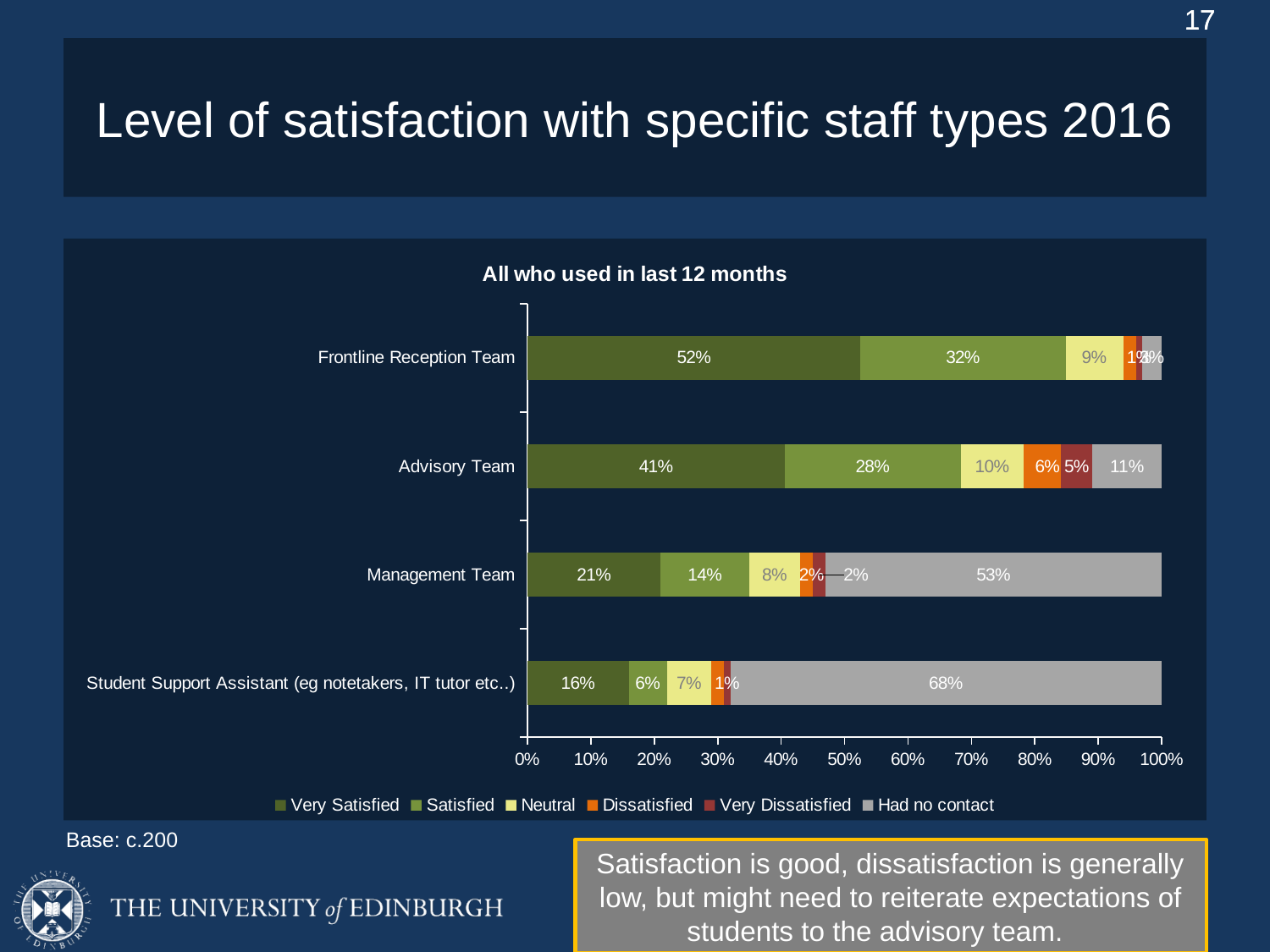

# Level of satisfaction with specific staff types 2016

### Chart: All who used in last 12 months

| Category | Very Satisfied | Satisfied | Neutral | Dissatisfied | Very Dissatisfied | Had no contact |
|---|---|---|---|---|---|---|
| Student Support Assistant (eg notetakers, IT tutor etc..) | 0.16 | 0.06 | 0.07 | 0.02 | 0.01 | 0.68 |
| Management Team | 0.21 | 0.14 | 0.08 | 0.02 | 0.02 | 0.53 |
| Advisory Team | 0.41 | 0.28 | 0.1 | 0.06 | 0.05 | 0.11 |
| Frontline Reception Team | 0.52 | 0.32 | 0.09 | 0.02 | 0.01 | 0.03 |
Base: c.200
Satisfaction is good, dissatisfaction is generally low, but might need to reiterate expectations of students to the advisory team.